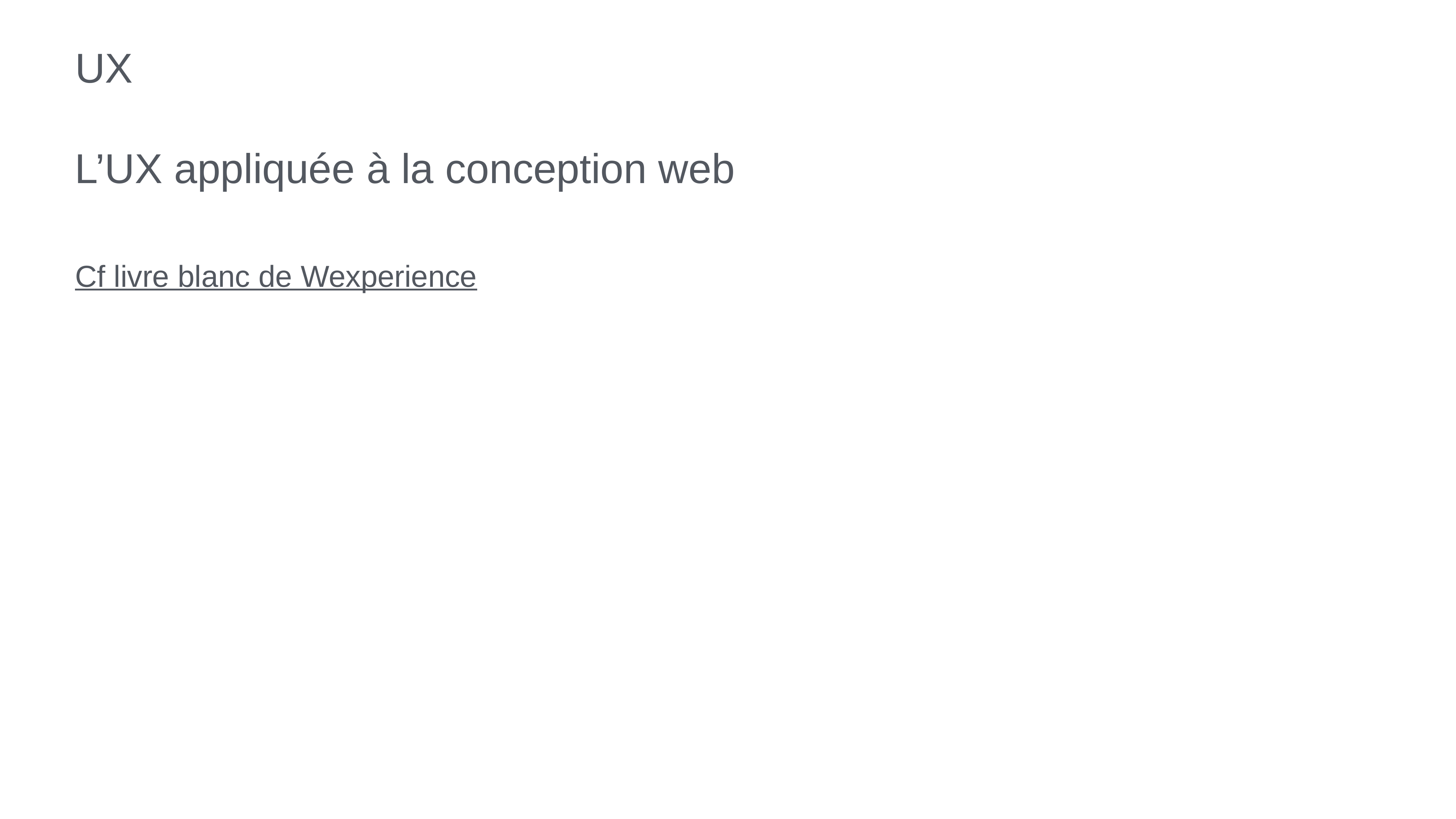

# UX
L’UX appliquée à la conception web
Cf livre blanc de Wexperience